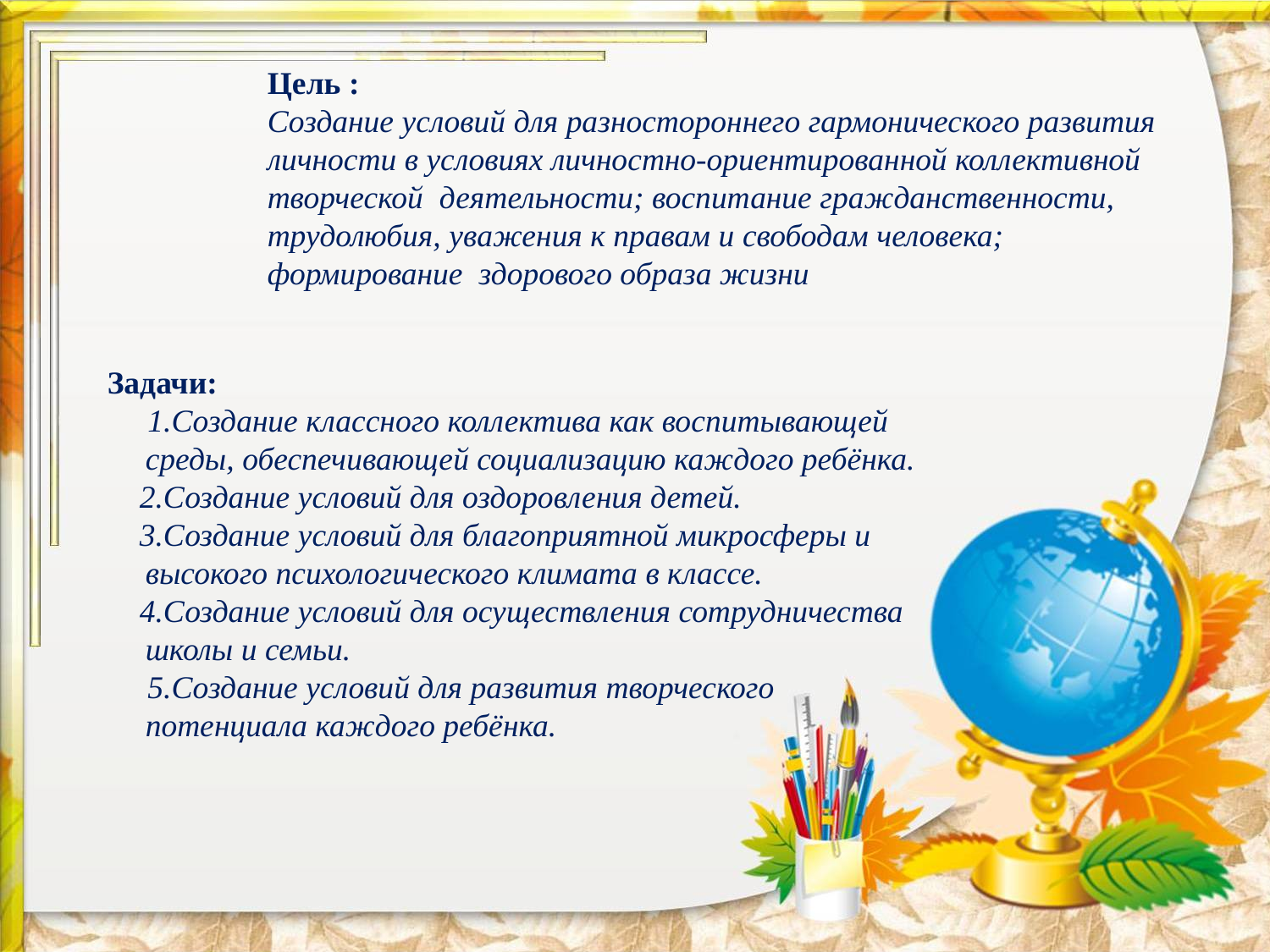

Цель :
Создание условий для разностороннего гармонического развития личности в условиях личностно-ориентированной коллективной творческой  деятельности; воспитание гражданственности, трудолюбия, уважения к правам и свободам человека; формирование  здорового образа жизни
Задачи:
     1.Создание классного коллектива как воспитывающей среды, обеспечивающей социализацию каждого ребёнка.
    2.Создание условий для оздоровления детей.
    3.Создание условий для благоприятной микросферы и высокого психологического климата в классе.
    4.Создание условий для осуществления сотрудничества школы и семьи.
     5.Создание условий для развития творческого потенциала каждого ребёнка.